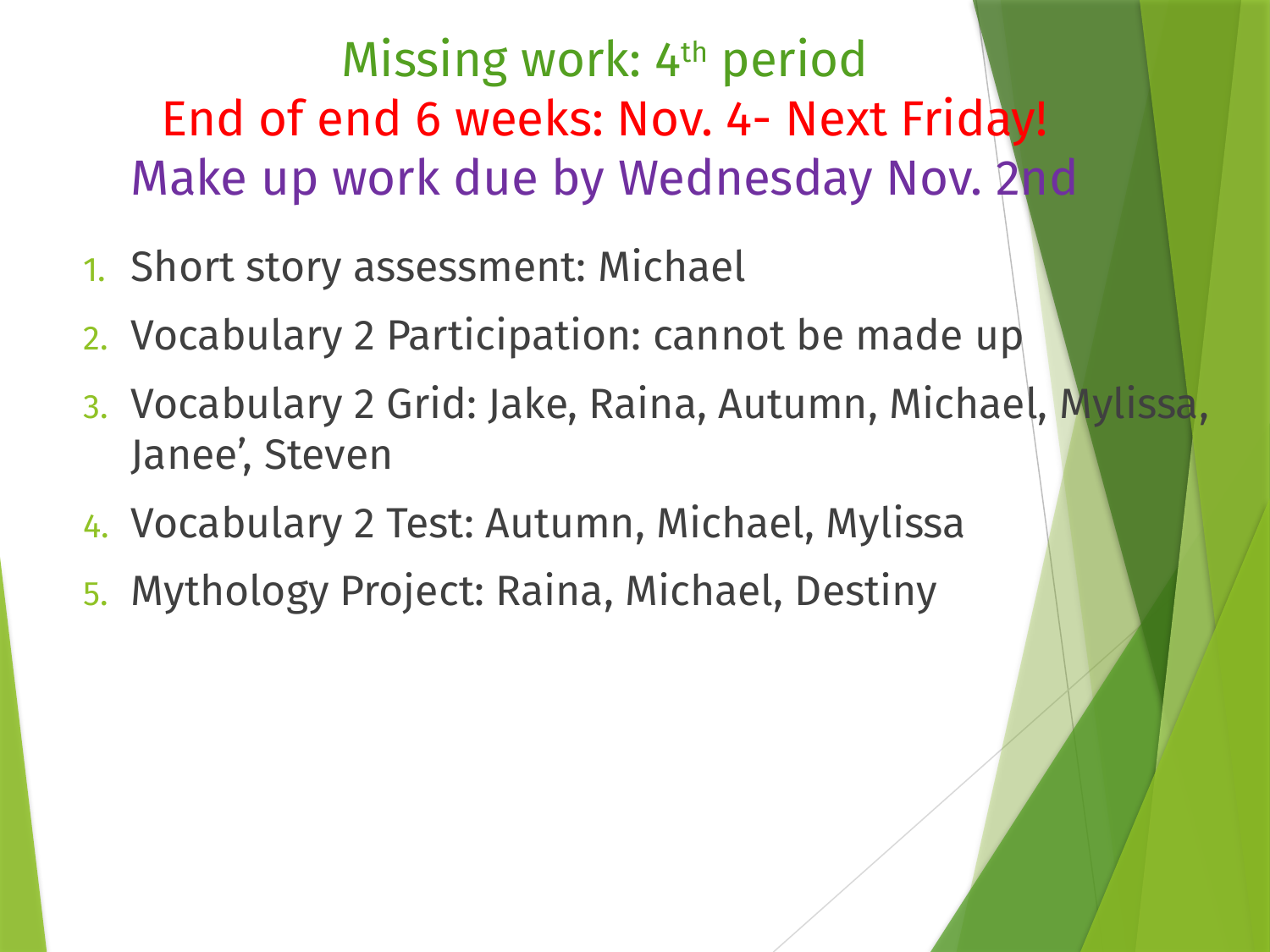

# Missing work: 4th period End of end 6 weeks: Nov. 4- Next Friday! Make up work due by Wednesday Nov. 2nd
Short story assessment: Michael
Vocabulary 2 Participation: cannot be made up
Vocabulary 2 Grid: Jake, Raina, Autumn, Michael, Mylissa, Janee’, Steven
Vocabulary 2 Test: Autumn, Michael, Mylissa
Mythology Project: Raina, Michael, Destiny